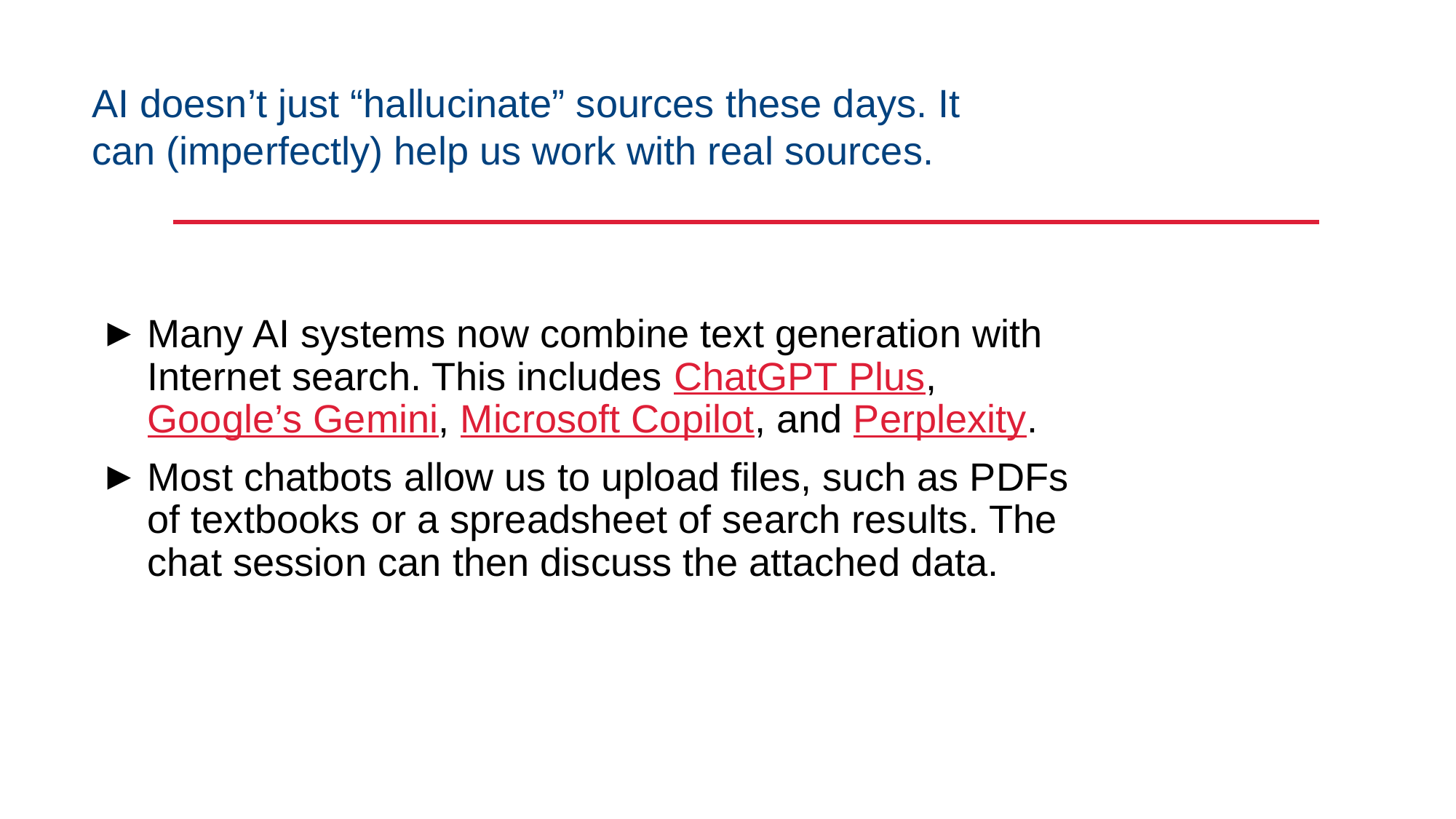

# AI doesn’t just “hallucinate” sources these days. It can (imperfectly) help us work with real sources.

Many AI systems now combine text generation with Internet search. This includes ChatGPT Plus, Google’s Gemini, Microsoft Copilot, and Perplexity.
Most chatbots allow us to upload files, such as PDFs of textbooks or a spreadsheet of search results. The chat session can then discuss the attached data.